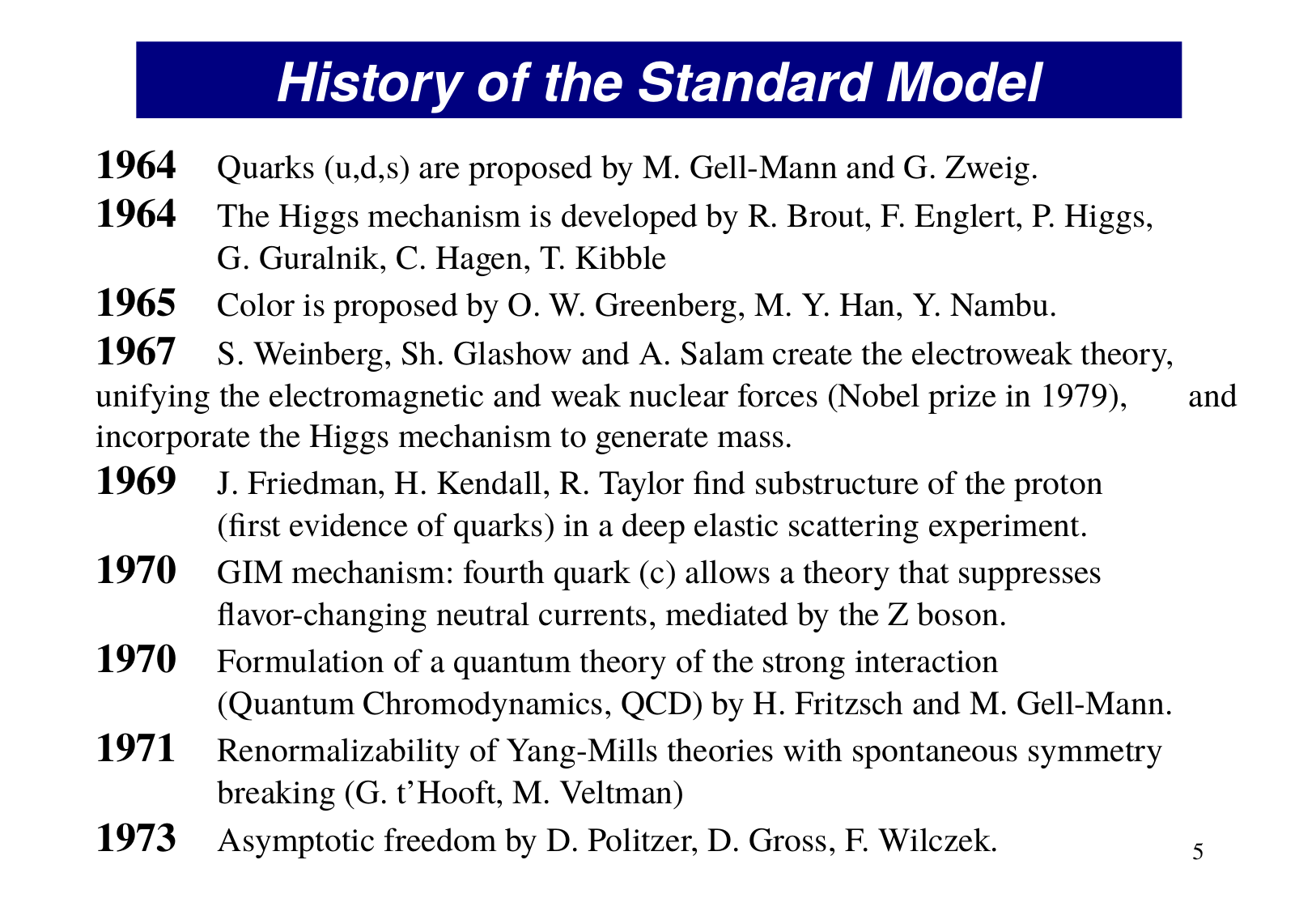

History of the Standard Model
1964	Quarks (u,d,s) are proposed by M. Gell-Mann and G. Zweig.
1964	The Higgs mechanism is developed by R. Brout, F. Englert, P. Higgs,
	G. Guralnik, C. Hagen, T. Kibble
1965	Color is proposed by O. W. Greenberg, M. Y. Han, Y. Nambu.
1967	S. Weinberg, Sh. Glashow and A. Salam create the electroweak theory, 	unifying the electromagnetic and weak nuclear forces (Nobel prize in 1979), 	and incorporate the Higgs mechanism to generate mass.
1969	J. Friedman, H. Kendall, R. Taylor find substructure of the proton
	(first evidence of quarks) in a deep elastic scattering experiment.
1970	GIM mechanism: fourth quark (c) allows a theory that suppresses
	flavor-changing neutral currents, mediated by the Z boson.
1970	Formulation of a quantum theory of the strong interaction
	(Quantum Chromodynamics, QCD) by H. Fritzsch and M. Gell-Mann.
1971	Renormalizability of Yang-Mills theories with spontaneous symmetry
	breaking (G. t’Hooft, M. Veltman)
1973	Asymptotic freedom by D. Politzer, D. Gross, F. Wilczek.
5